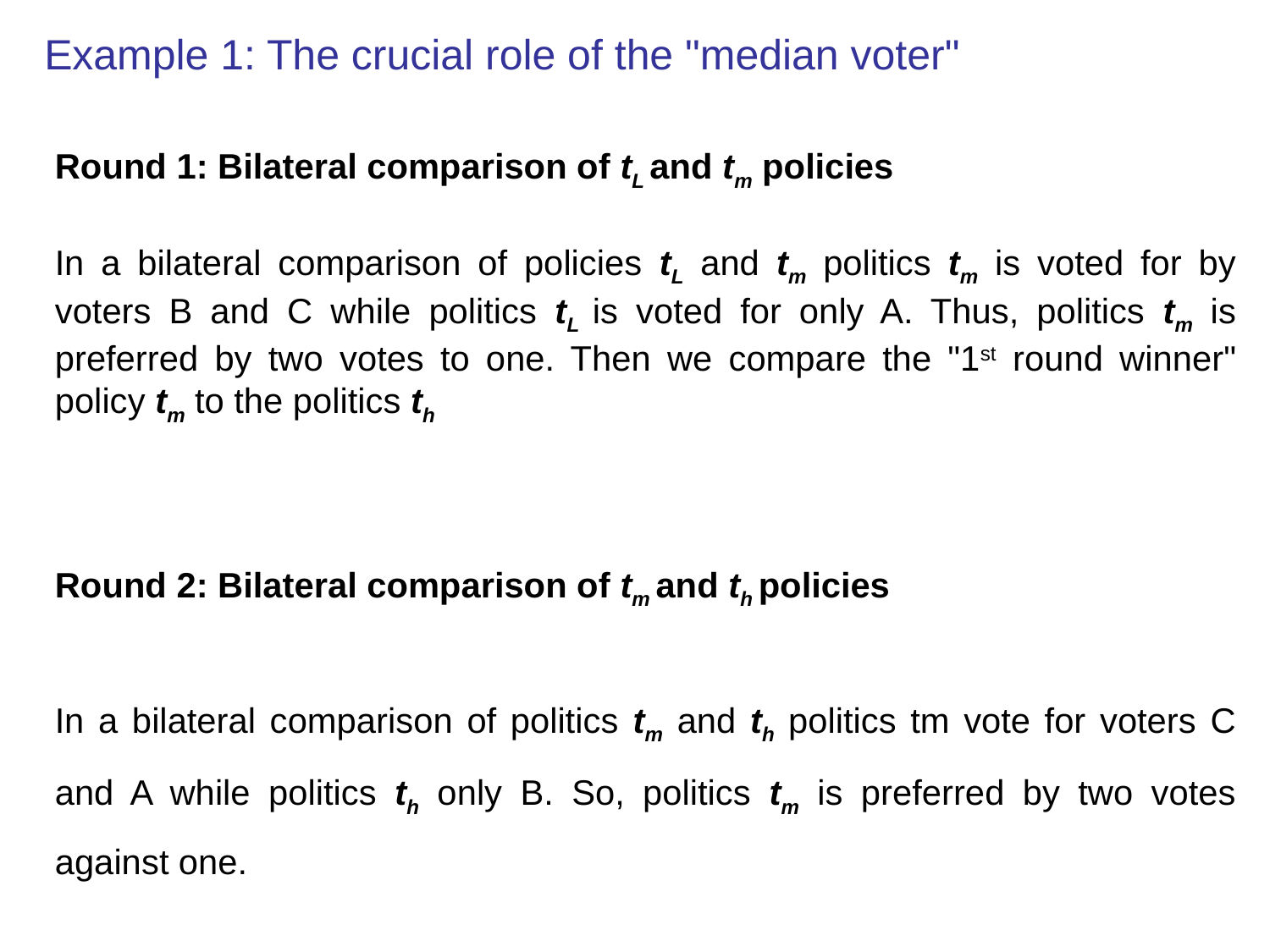

Example 1: The crucial role of the "median voter"

Round 1: Bilateral comparison of tL and tm policies

In a bilateral comparison of policies tL and tm politics tm is voted for by voters B and C while politics tL is voted for only A. Thus, politics tm is preferred by two votes to one. Then we compare the "1st round winner" policy tm to the politics th

Round 2: Bilateral comparison of tm and th policies

In a bilateral comparison of politics tm and th politics tm vote for voters C and A while politics th only B. So, politics tm is preferred by two votes against one.